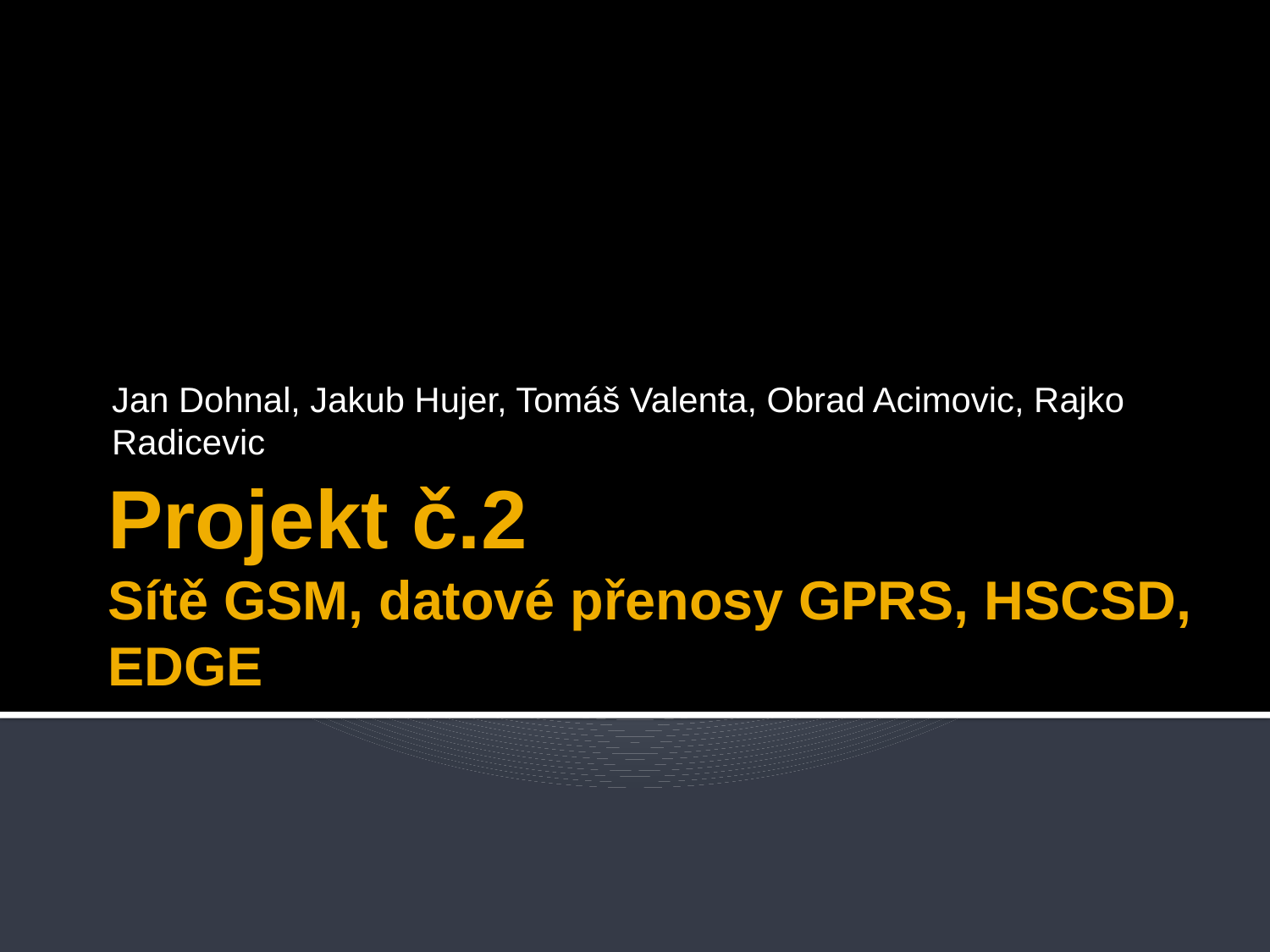

Jan Dohnal, Jakub Hujer, Tomáš Valenta, Obrad Acimovic, Rajko Radicevic
# Projekt č.2 Sítě GSM, datové přenosy GPRS, HSCSD, EDGE